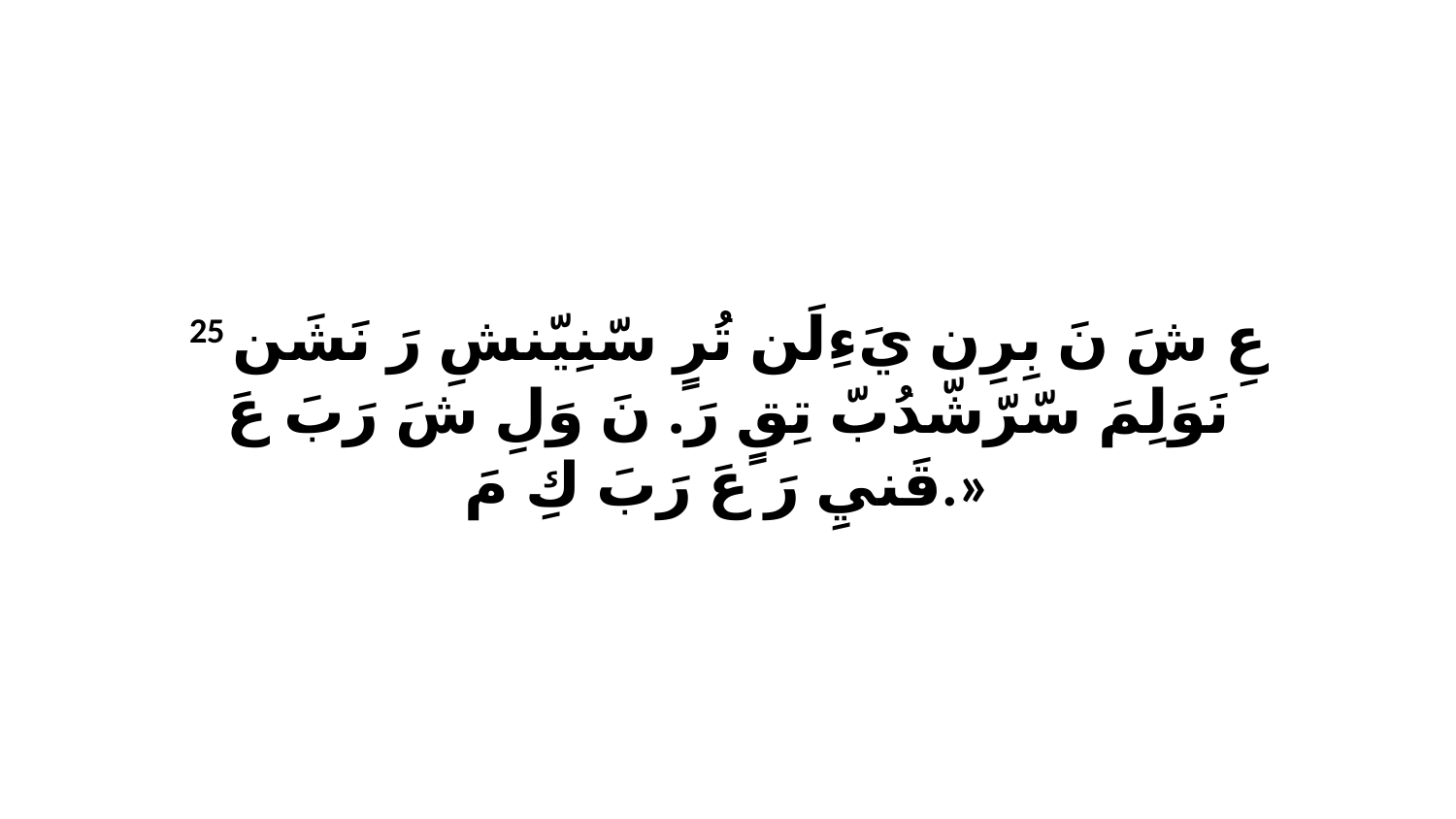

25 عِ شَ نَ بِرِن يَءِلَن تُرٍ سّنِيّنشِ رَ نَشَن نَوَلِمَ سّرّشّدُبّ تِقٍ رَ. نَ وَلِ شَ رَبَ عَ قَنيِ رَ عَ رَبَ كِ مَ.»